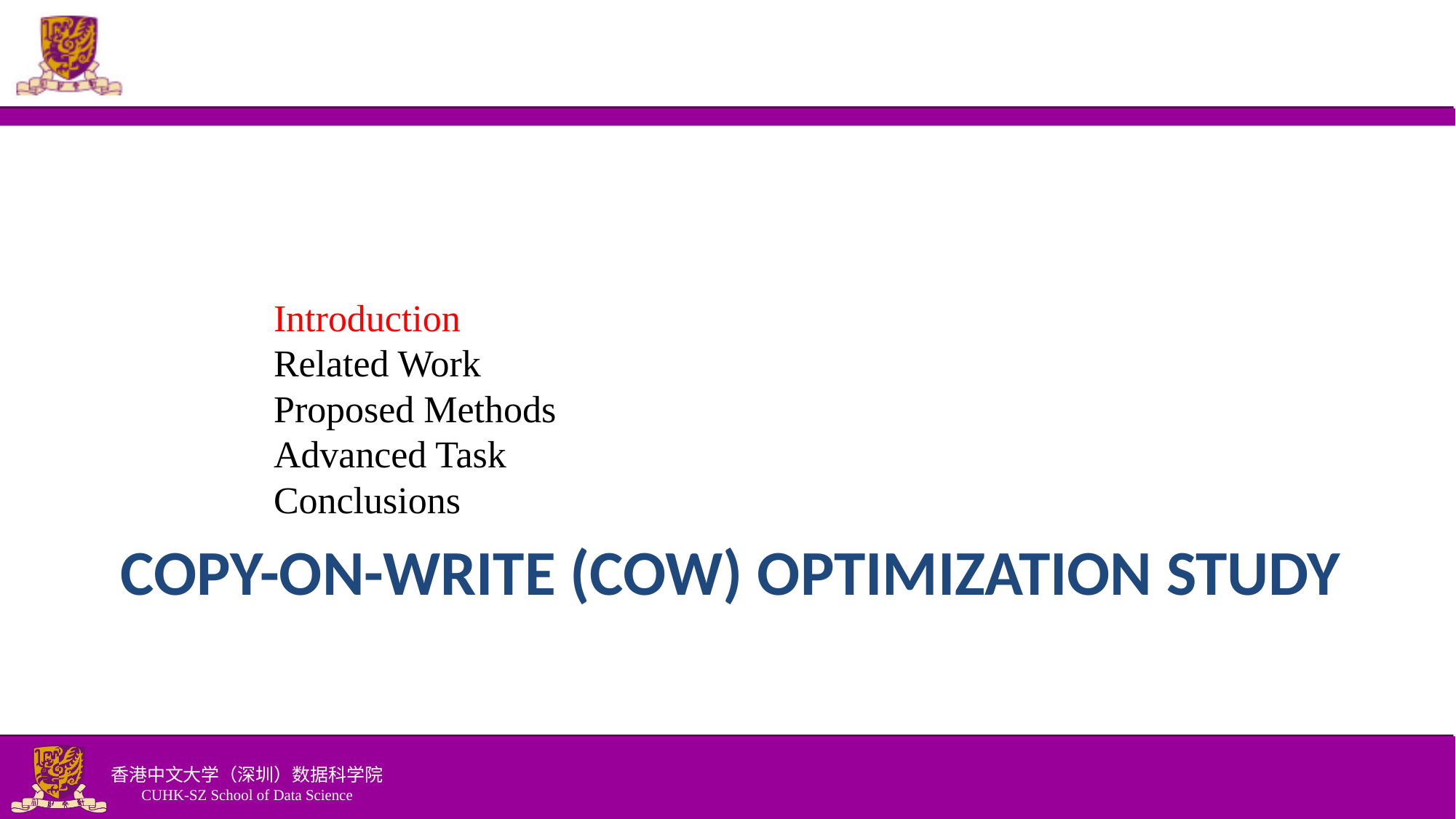

Introduction
Related Work
Proposed Methods
Advanced Task
Conclusions
# Copy-on-Write (COW) Optimization Study
3